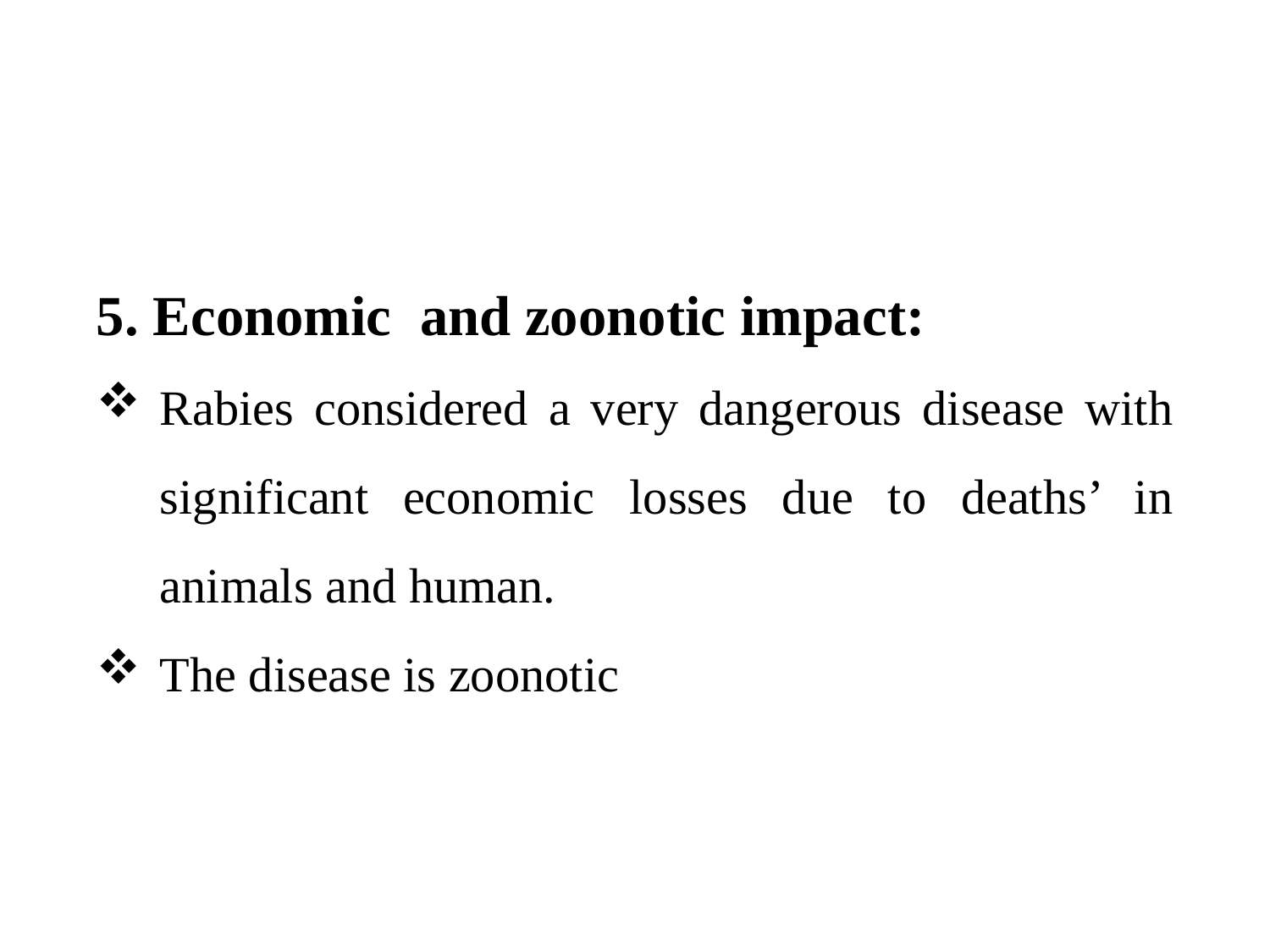

5. Economic  and zoonotic impact:
Rabies considered a very dangerous disease with significant economic losses due to deaths’ in animals and human.
The disease is zoonotic